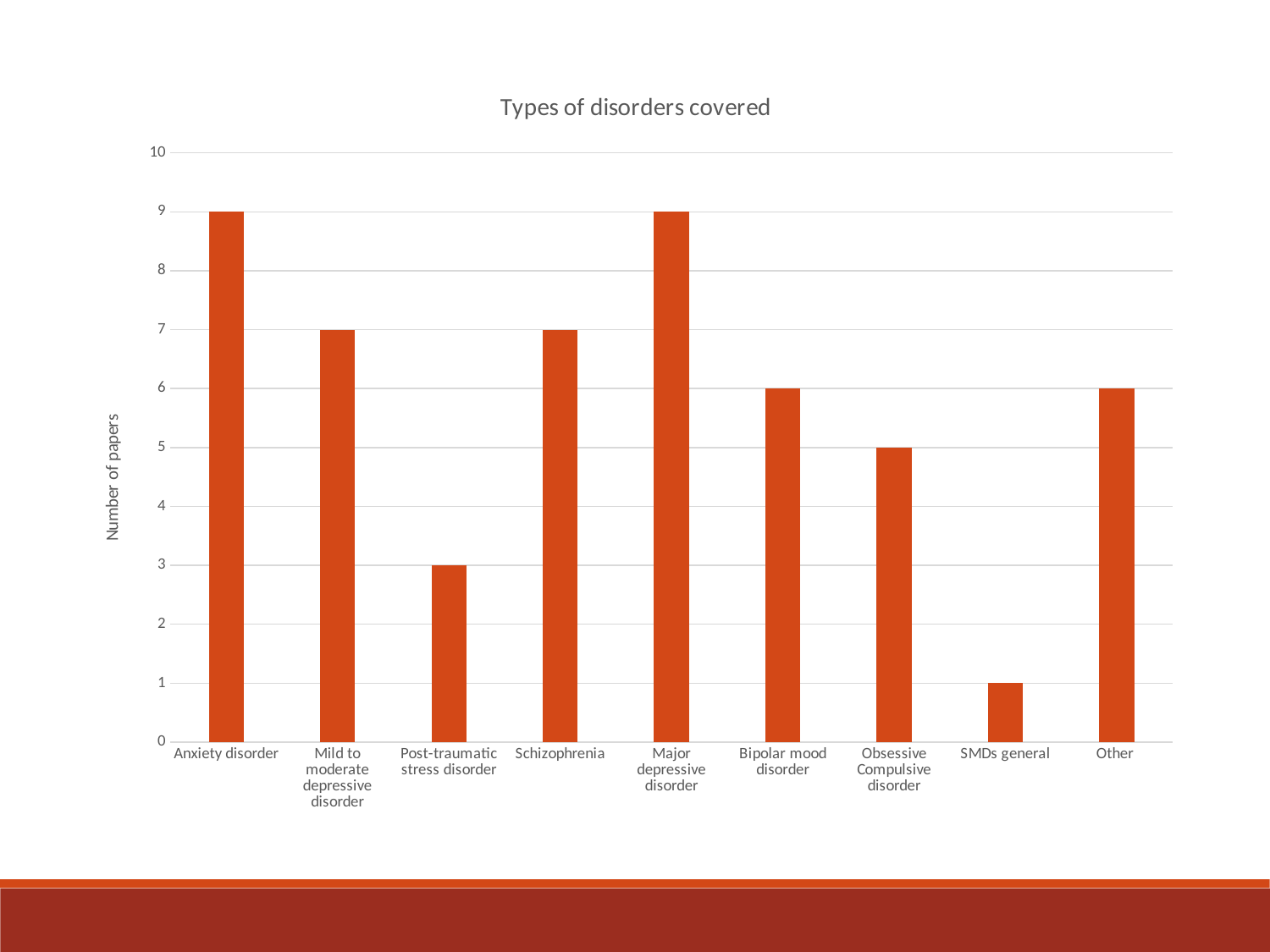

### Chart: Types of disorders covered

| Category |  |
|---|---|
| Anxiety disorder | 9.0 |
| Mild to moderate depressive disorder | 7.0 |
| Post-traumatic stress disorder | 3.0 |
| Schizophrenia | 7.0 |
| Major depressive disorder | 9.0 |
| Bipolar mood disorder | 6.0 |
| Obsessive Compulsive disorder | 5.0 |
| SMDs general | 1.0 |
| Other  | 6.0 |